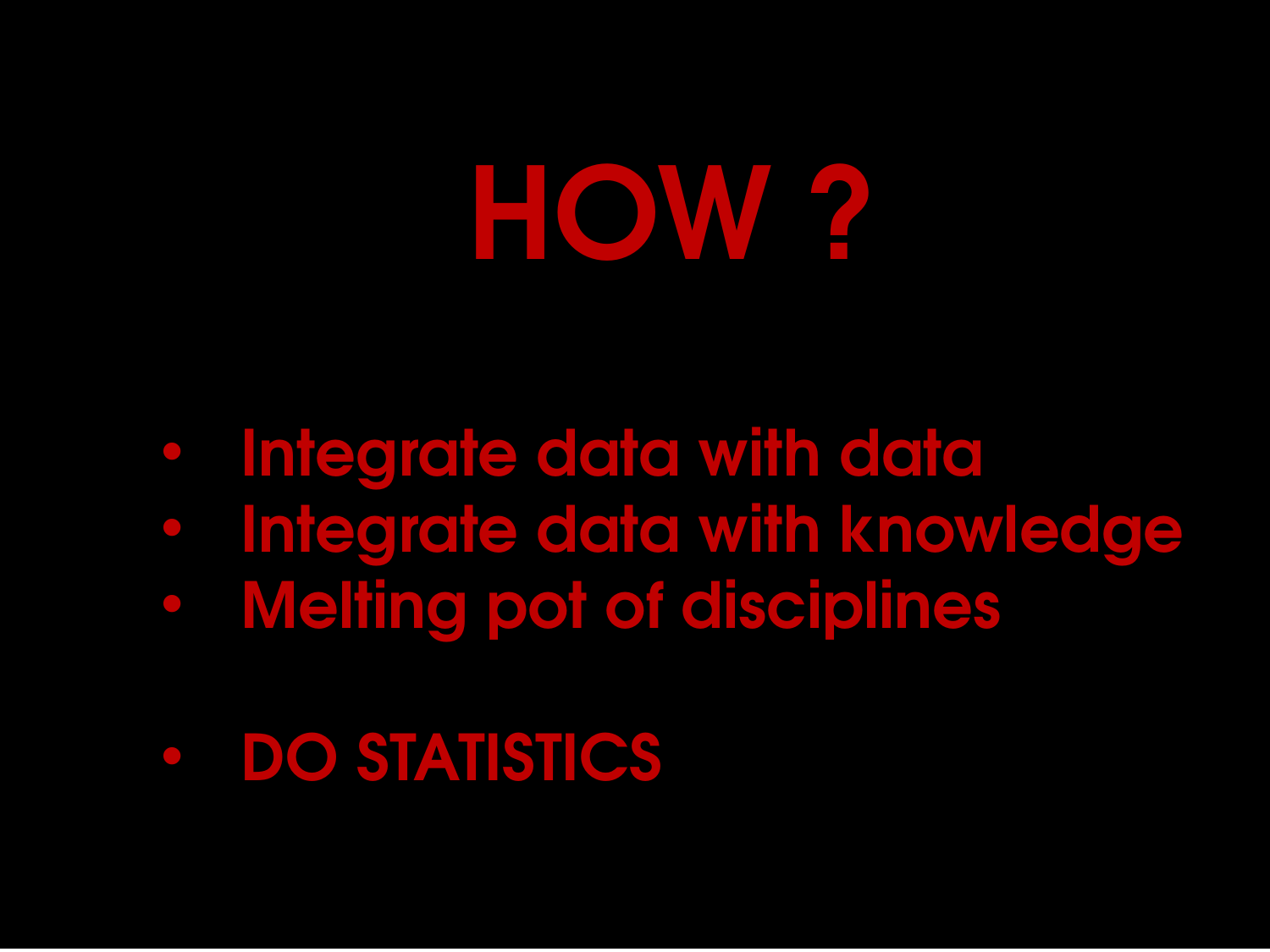

HOW ?
Integrate data with data
Integrate data with knowledge
Melting pot of disciplines

DO STATISTICS